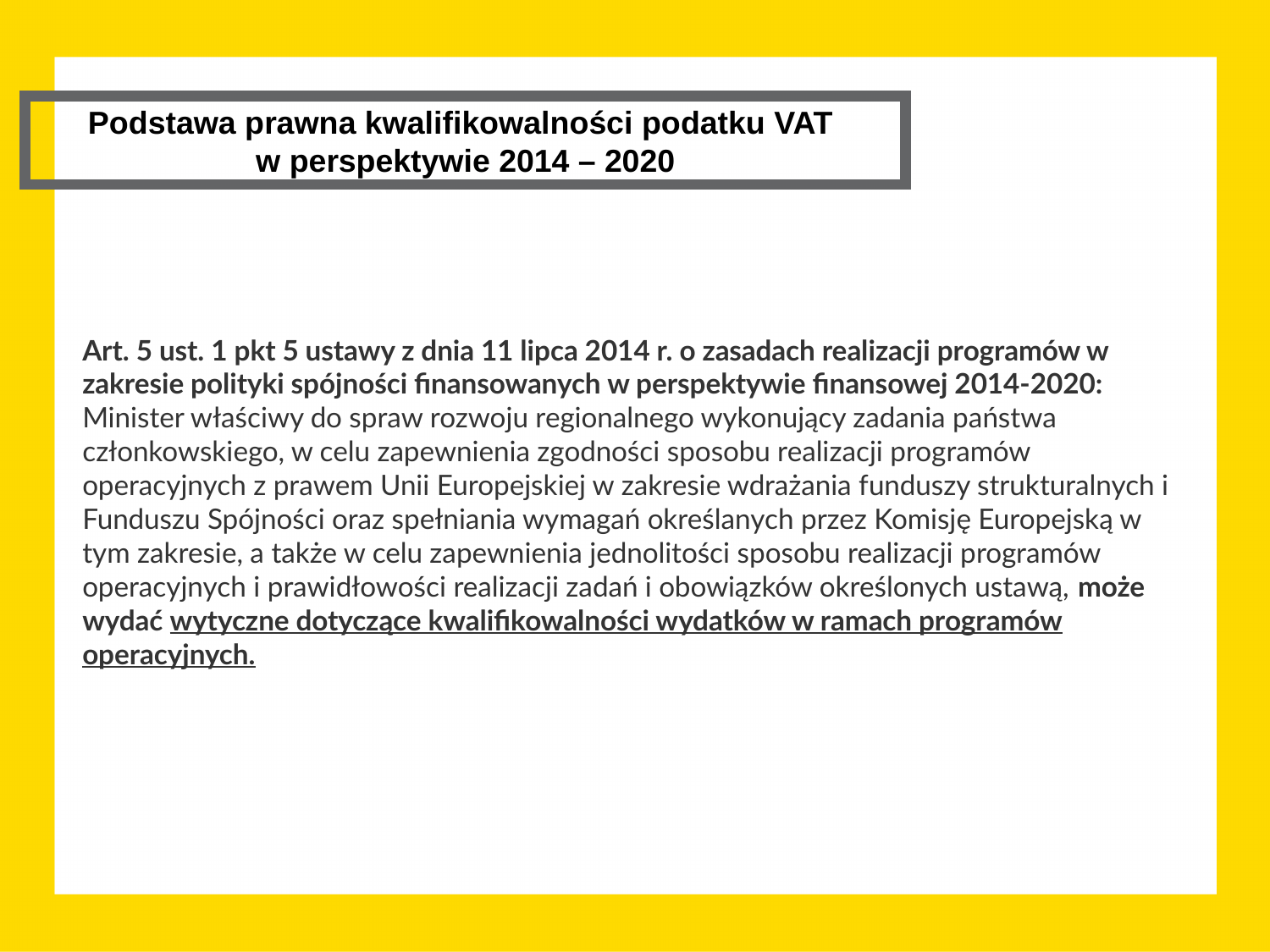

Podstawa prawna kwalifikowalności podatku VAT
w perspektywie 2014 – 2020
Art. 5 ust. 1 pkt 5 ustawy z dnia 11 lipca 2014 r. o zasadach realizacji programów w zakresie polityki spójności finansowanych w perspektywie finansowej 2014-2020:
Minister właściwy do spraw rozwoju regionalnego wykonujący zadania państwa członkowskiego, w celu zapewnienia zgodności sposobu realizacji programów operacyjnych z prawem Unii Europejskiej w zakresie wdrażania funduszy strukturalnych i Funduszu Spójności oraz spełniania wymagań określanych przez Komisję Europejską w tym zakresie, a także w celu zapewnienia jednolitości sposobu realizacji programów operacyjnych i prawidłowości realizacji zadań i obowiązków określonych ustawą, może wydać wytyczne dotyczące kwalifikowalności wydatków w ramach programów operacyjnych.